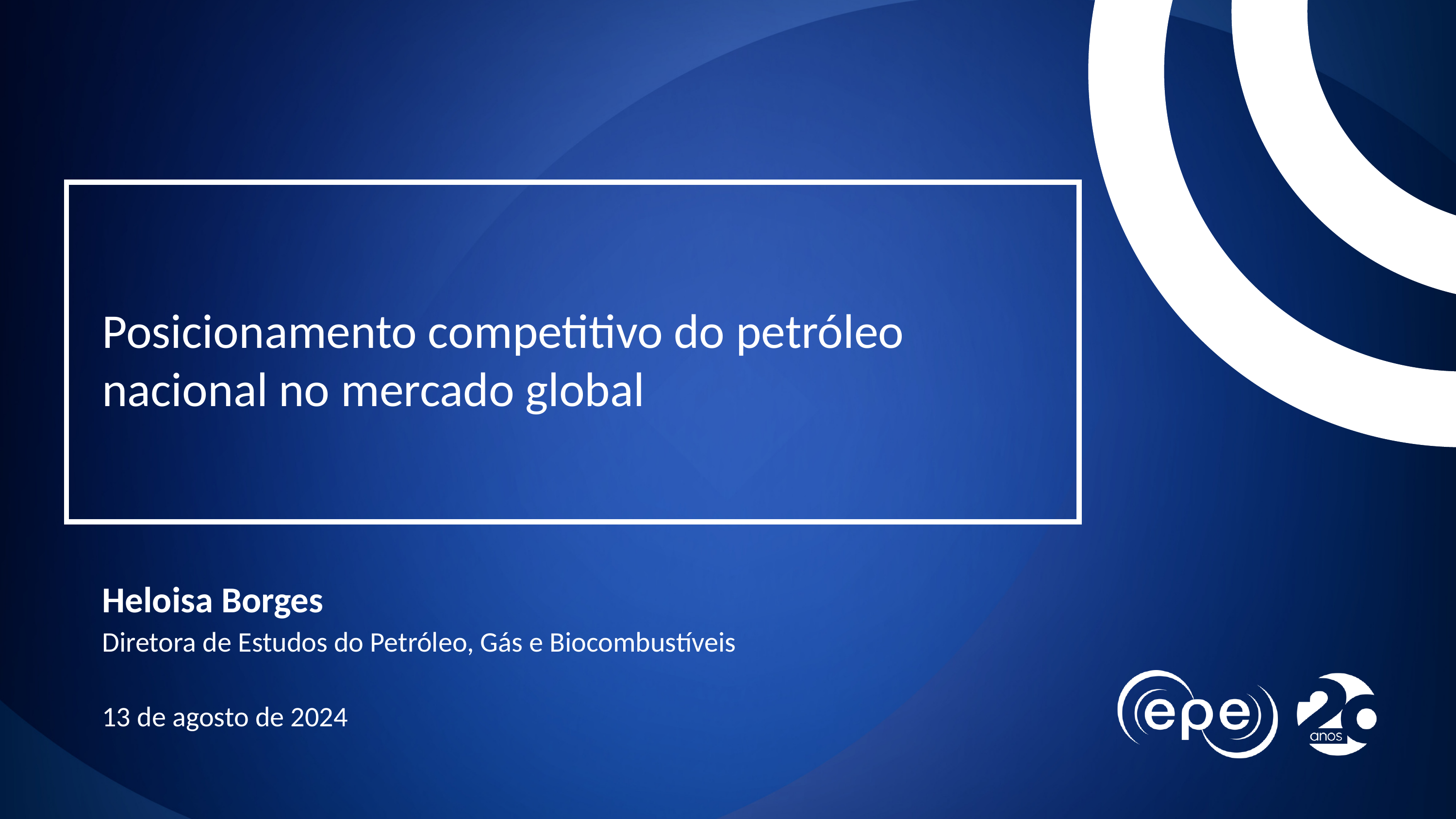

Posicionamento competitivo do petróleo nacional no mercado global
Heloisa Borges
Diretora de Estudos do Petróleo, Gás e Biocombustíveis

13 de agosto de 2024